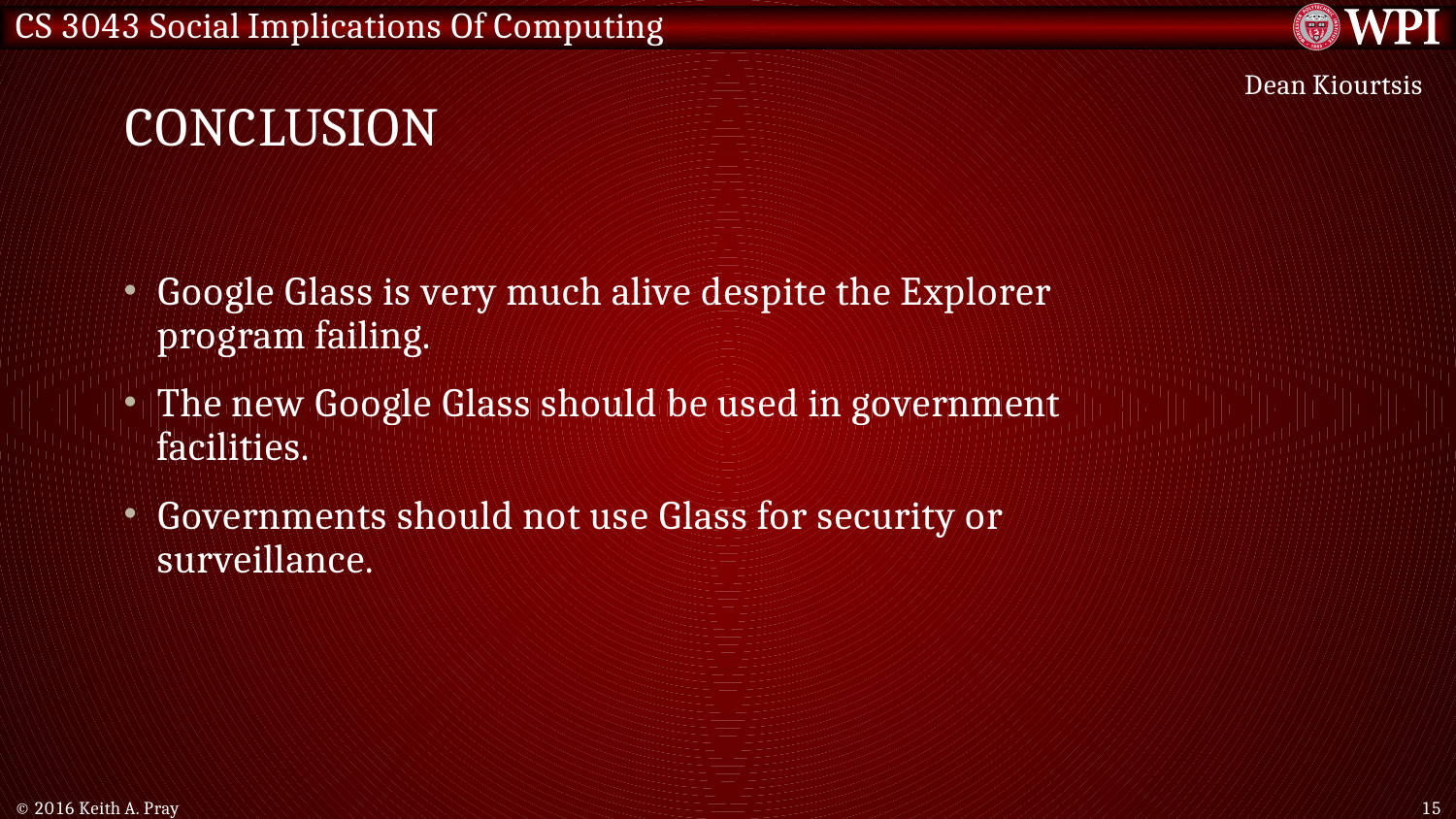

# Conclusion
Dean Kiourtsis
Google Glass is very much alive despite the Explorer program failing.
The new Google Glass should be used in government facilities.
Governments should not use Glass for security or surveillance.
© 2016 Keith A. Pray
15